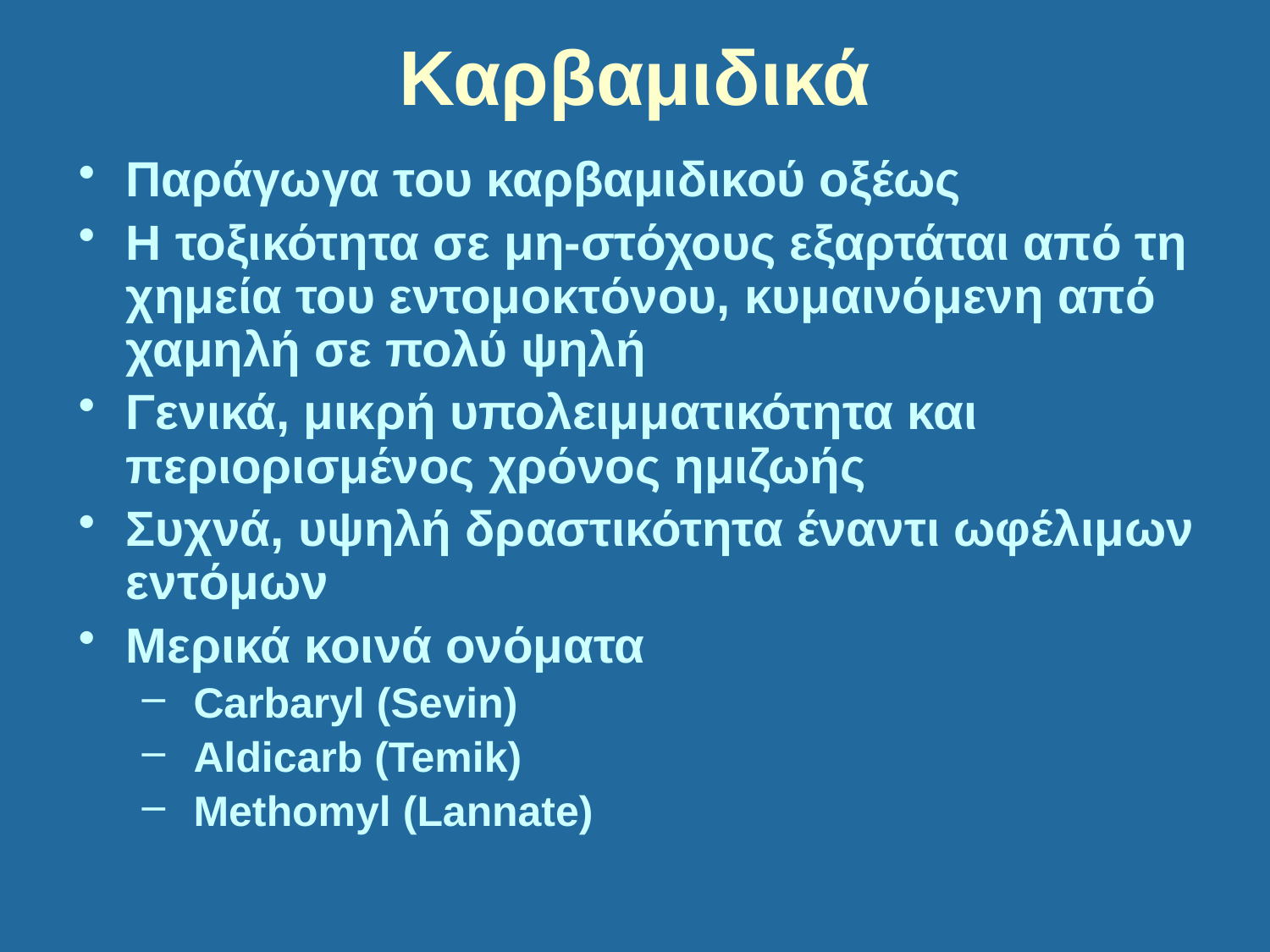

# Καρβαμιδικά
Παράγωγα του καρβαμιδικού οξέως
Η τοξικότητα σε μη-στόχους εξαρτάται από τη χημεία του εντομοκτόνου, κυμαινόμενη από χαμηλή σε πολύ ψηλή
Γενικά, μικρή υπολειμματικότητα και περιορισμένος χρόνος ημιζωής
Συχνά, υψηλή δραστικότητα έναντι ωφέλιμων εντόμων
Μερικά κοινά ονόματα
 Carbaryl (Sevin)
 Aldicarb (Temik)
 Methomyl (Lannate)